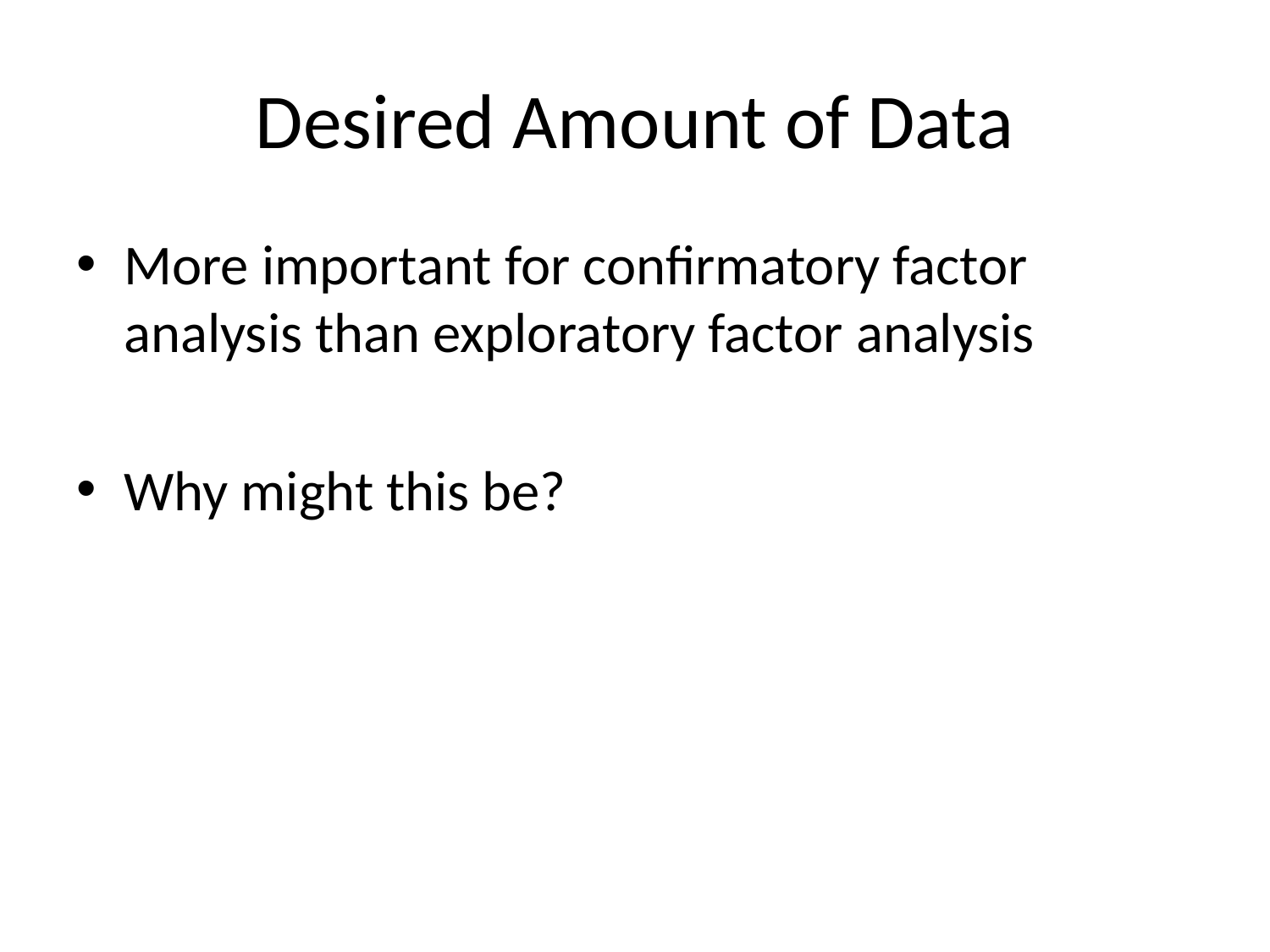

# Desired Amount of Data
More important for confirmatory factor analysis than exploratory factor analysis

Why might this be?